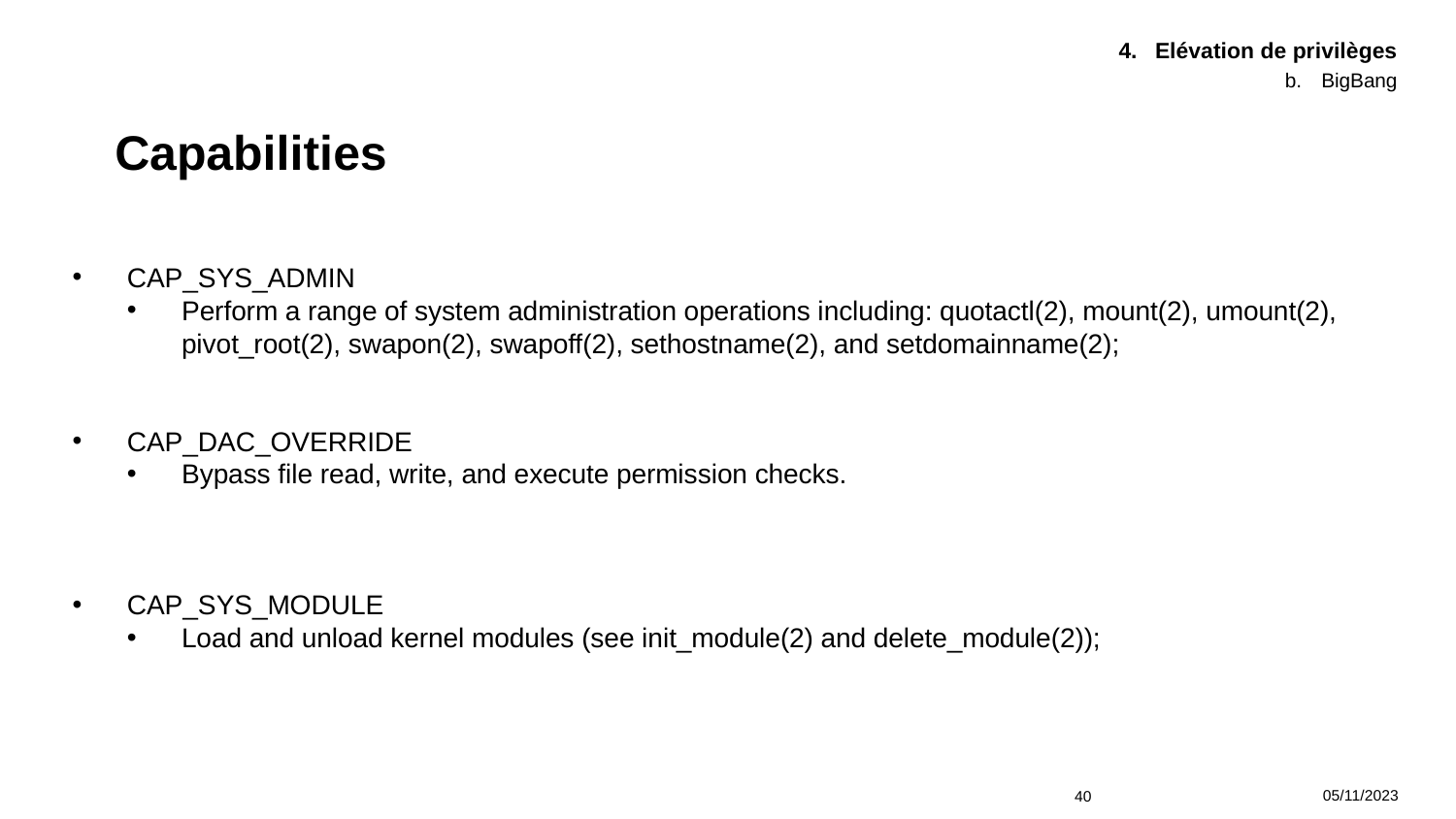

Elévation de privilèges
BigBang
# Capabilities
CAP_SYS_ADMIN
Perform a range of system administration operations including: quotactl(2), mount(2), umount(2), pivot_root(2), swapon(2), swapoff(2), sethostname(2), and setdomainname(2);

CAP_DAC_OVERRIDE
Bypass file read, write, and execute permission checks.

CAP_SYS_MODULE
Load and unload kernel modules (see init_module(2) and delete_module(2));
05/11/2023
40